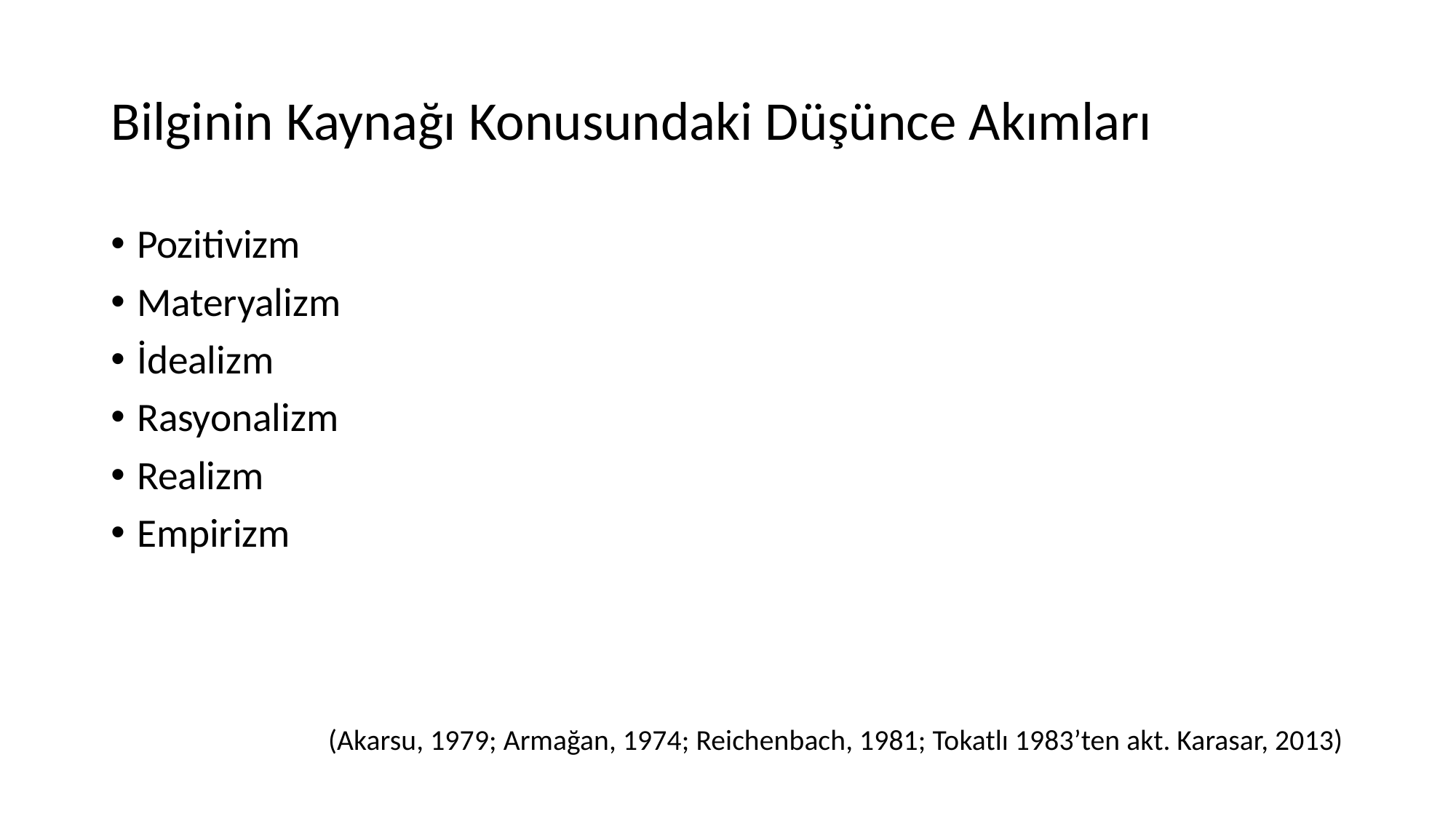

# Bilginin Kaynağı Konusundaki Düşünce Akımları
Pozitivizm
Materyalizm
İdealizm
Rasyonalizm
Realizm
Empirizm

(Akarsu, 1979; Armağan, 1974; Reichenbach, 1981; Tokatlı 1983’ten akt. Karasar, 2013)